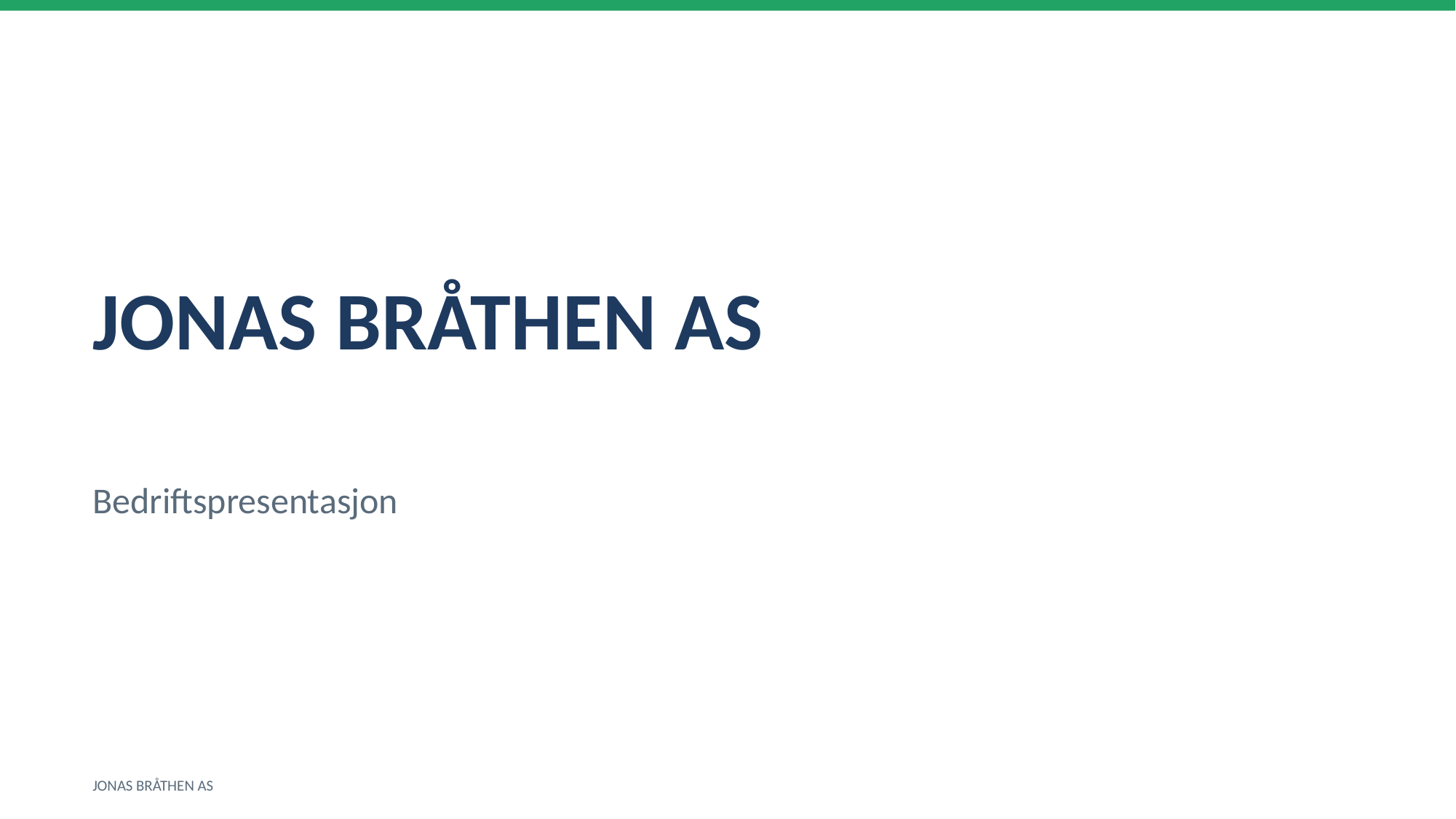

JONAS BRÅTHEN AS
Bedriftspresentasjon
JONAS BRÅTHEN AS